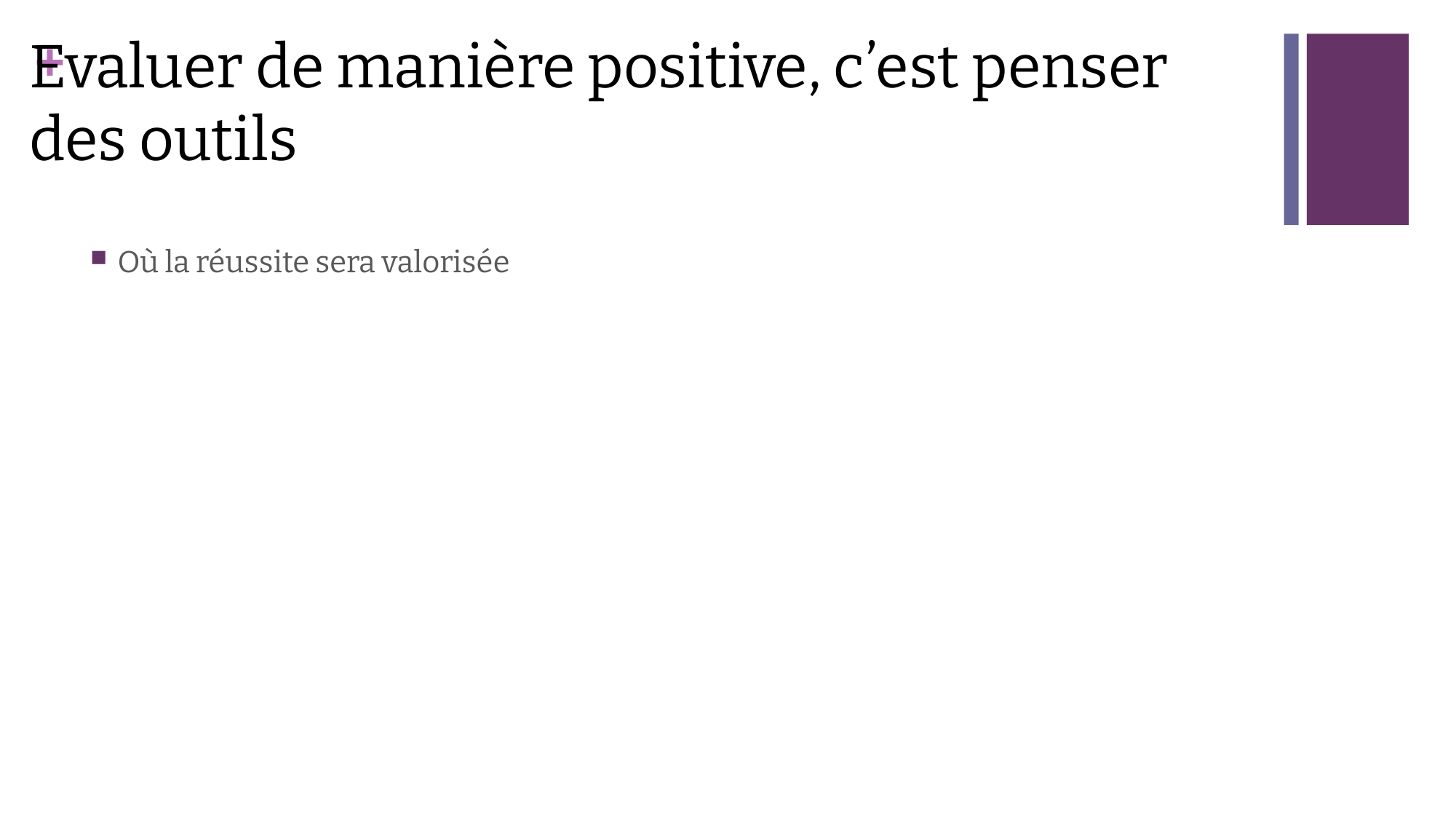

Evaluer de manière positive, c’est penser des outils
#
Où la réussite sera valorisée